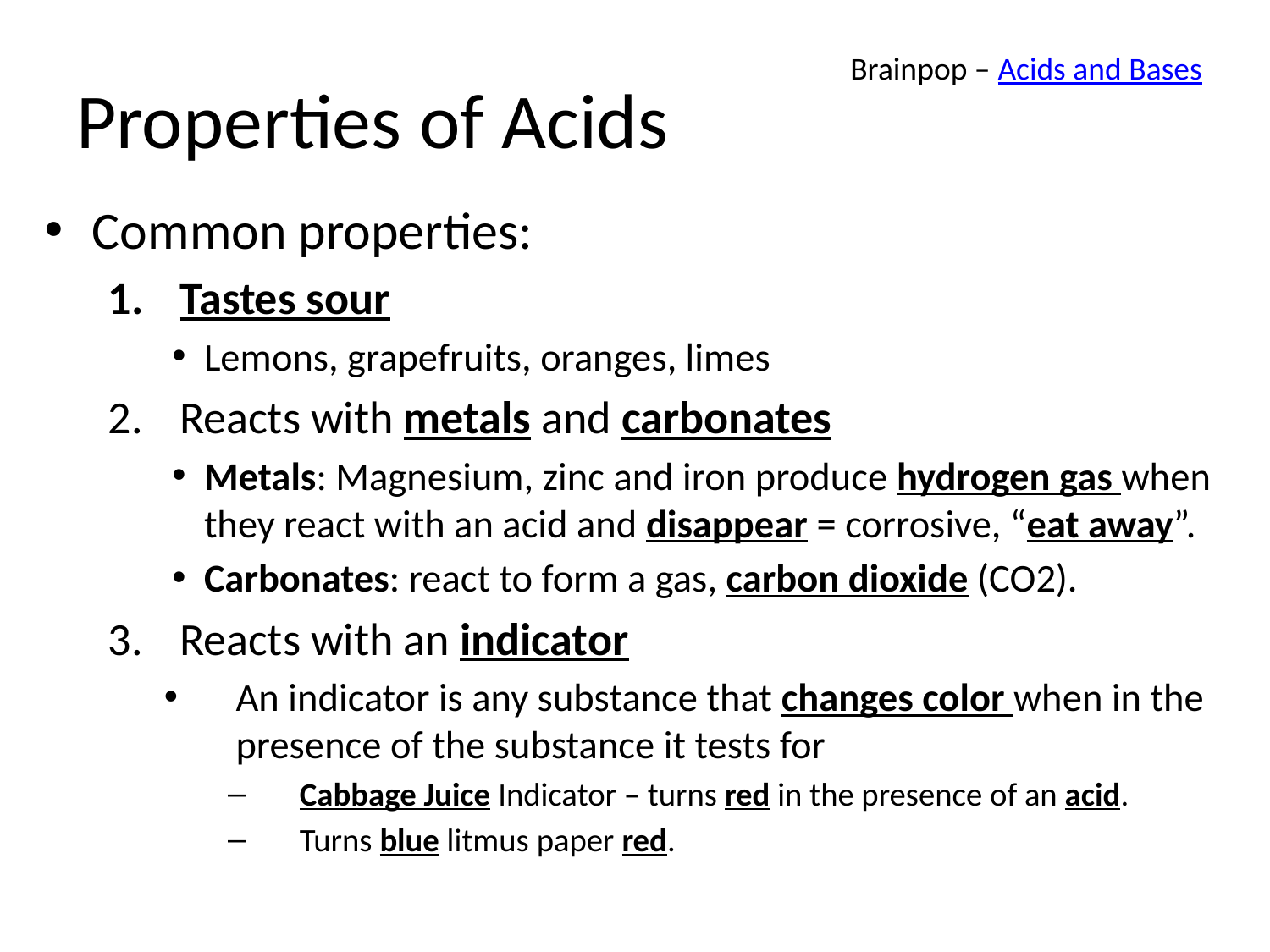

# Properties of Acids
Brainpop – Acids and Bases
Common properties:
Tastes sour
Lemons, grapefruits, oranges, limes
Reacts with metals and carbonates
Metals: Magnesium, zinc and iron produce hydrogen gas when they react with an acid and disappear = corrosive, “eat away”.
Carbonates: react to form a gas, carbon dioxide (CO2).
Reacts with an indicator
An indicator is any substance that changes color when in the presence of the substance it tests for
Cabbage Juice Indicator – turns red in the presence of an acid.
Turns blue litmus paper red.